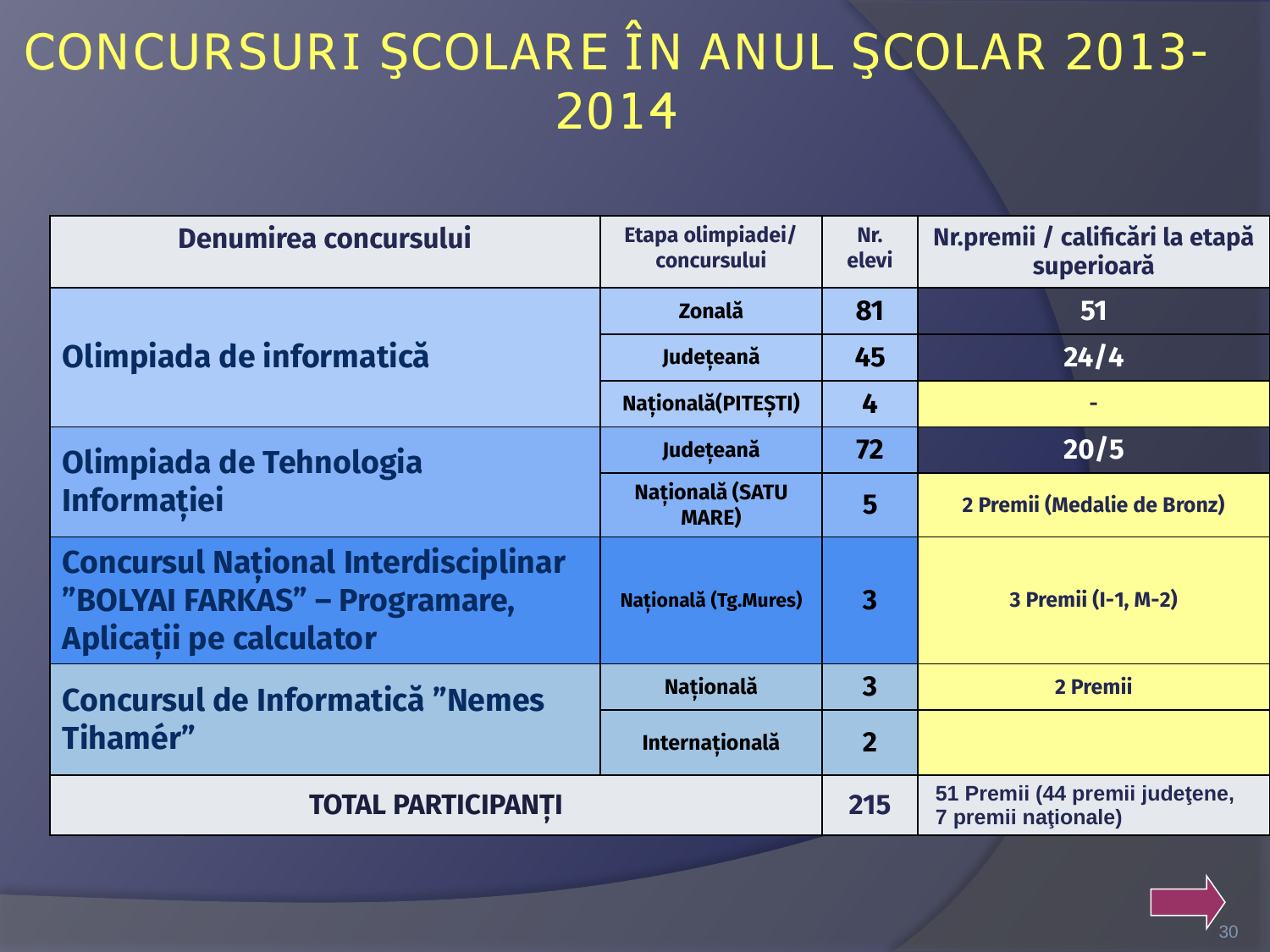

CONCURSURI ŞCOLARE ÎN ANUL ŞCOLAR 2013-2014
| Denumirea concursului | Etapa olimpiadei/ concursului | Nr. elevi | Nr.premii / calificări la etapă superioară |
| --- | --- | --- | --- |
| Olimpiada de informatică | Zonală | 81 | 51 |
|  | Judeţeană | 45 | 24/4 |
|  | Naţională(PITEȘTI) | 4 | - |
| Olimpiada de Tehnologia Informației | Judeţeană | 72 | 20/5 |
|  | Naţională (SATU MARE) | 5 | 2 Premii (Medalie de Bronz) |
| Concursul Național Interdisciplinar ”BOLYAI FARKAS” – Programare, Aplicații pe calculator | Naţională (Tg.Mures) | 3 | 3 Premii (I-1, M-2) |
| Concursul de Informatică ”Nemes Tihamér” | Naţională | 3 | 2 Premii |
|  | Internaţională | 2 |  |
| TOTAL PARTICIPANŢI |  | 215 | 51 Premii (44 premii judeţene, 7 premii naţionale) |

30